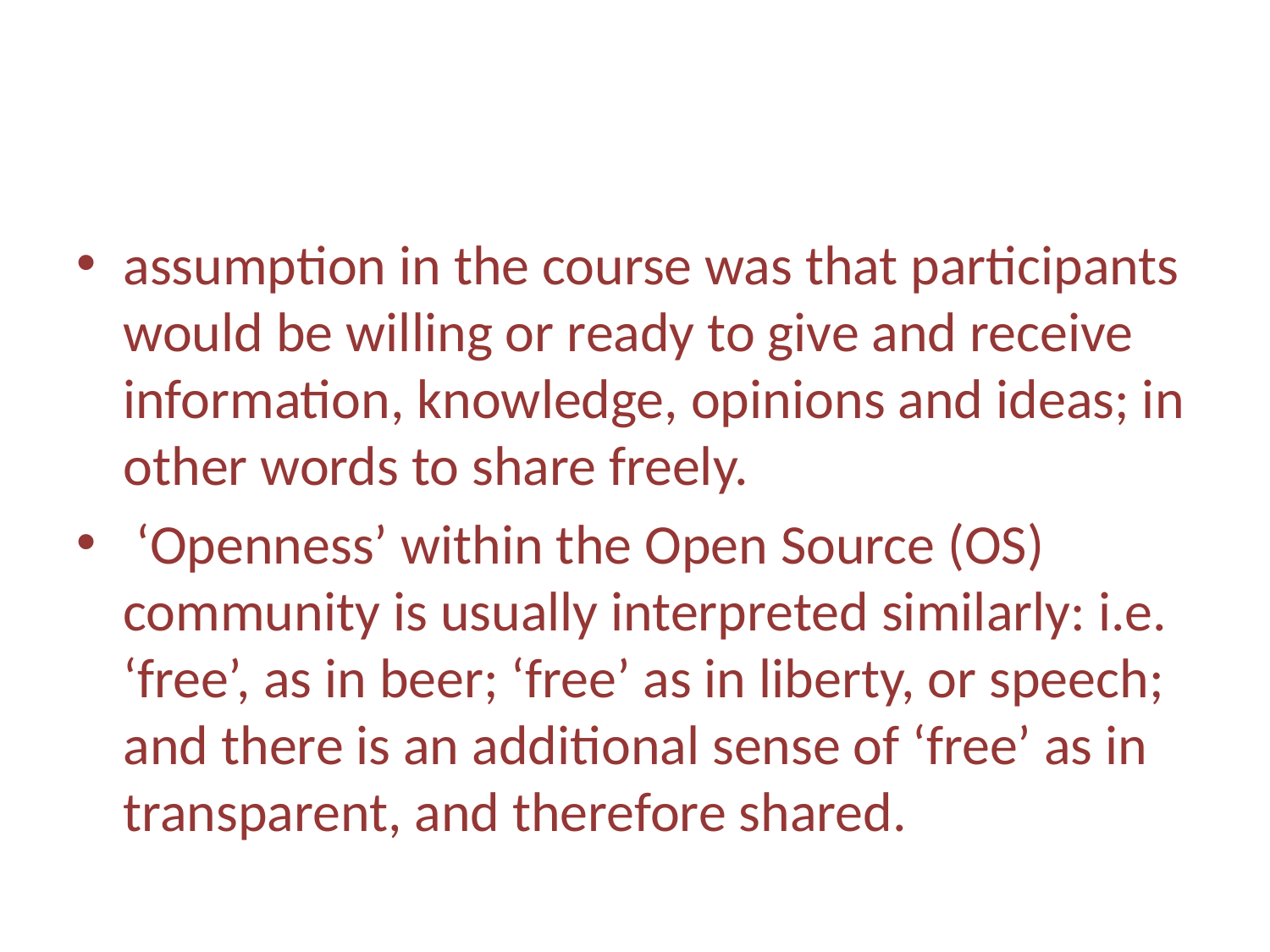

#
assumption in the course was that participants would be willing or ready to give and receive information, knowledge, opinions and ideas; in other words to share freely.
 ‘Openness’ within the Open Source (OS) community is usually interpreted similarly: i.e. ‘free’, as in beer; ‘free’ as in liberty, or speech; and there is an additional sense of ‘free’ as in transparent, and therefore shared.